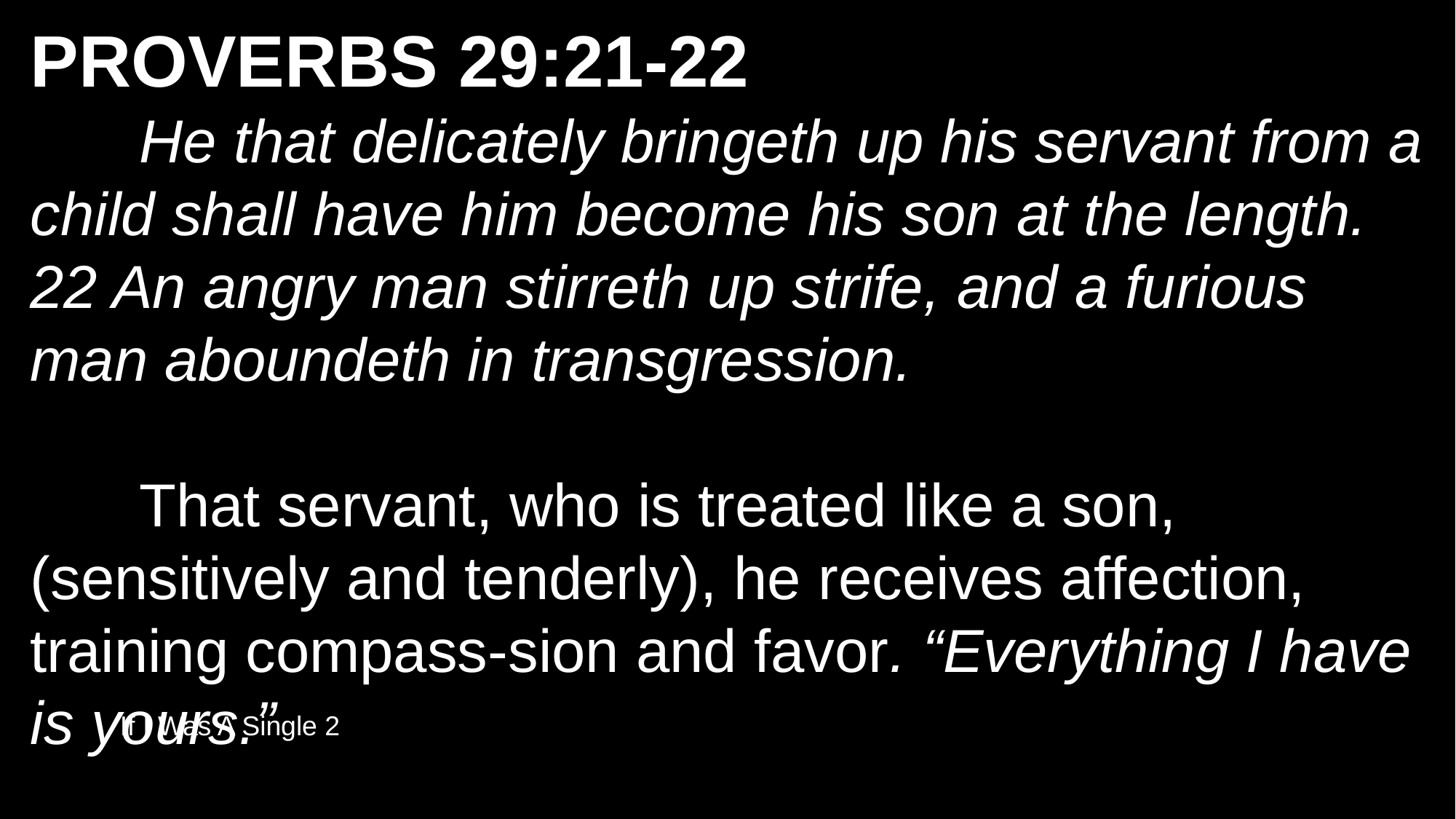

PROVERBS 29:21-22
	He that delicately bringeth up his servant from a child shall have him become his son at the length. 22 An angry man stirreth up strife, and a furious man aboundeth in transgression.

	That servant, who is treated like a son, (sensitively and tenderly), he receives affection, training compass-sion and favor. “Everything I have is yours.”

If I Was A Single 2
1-8-2025
26